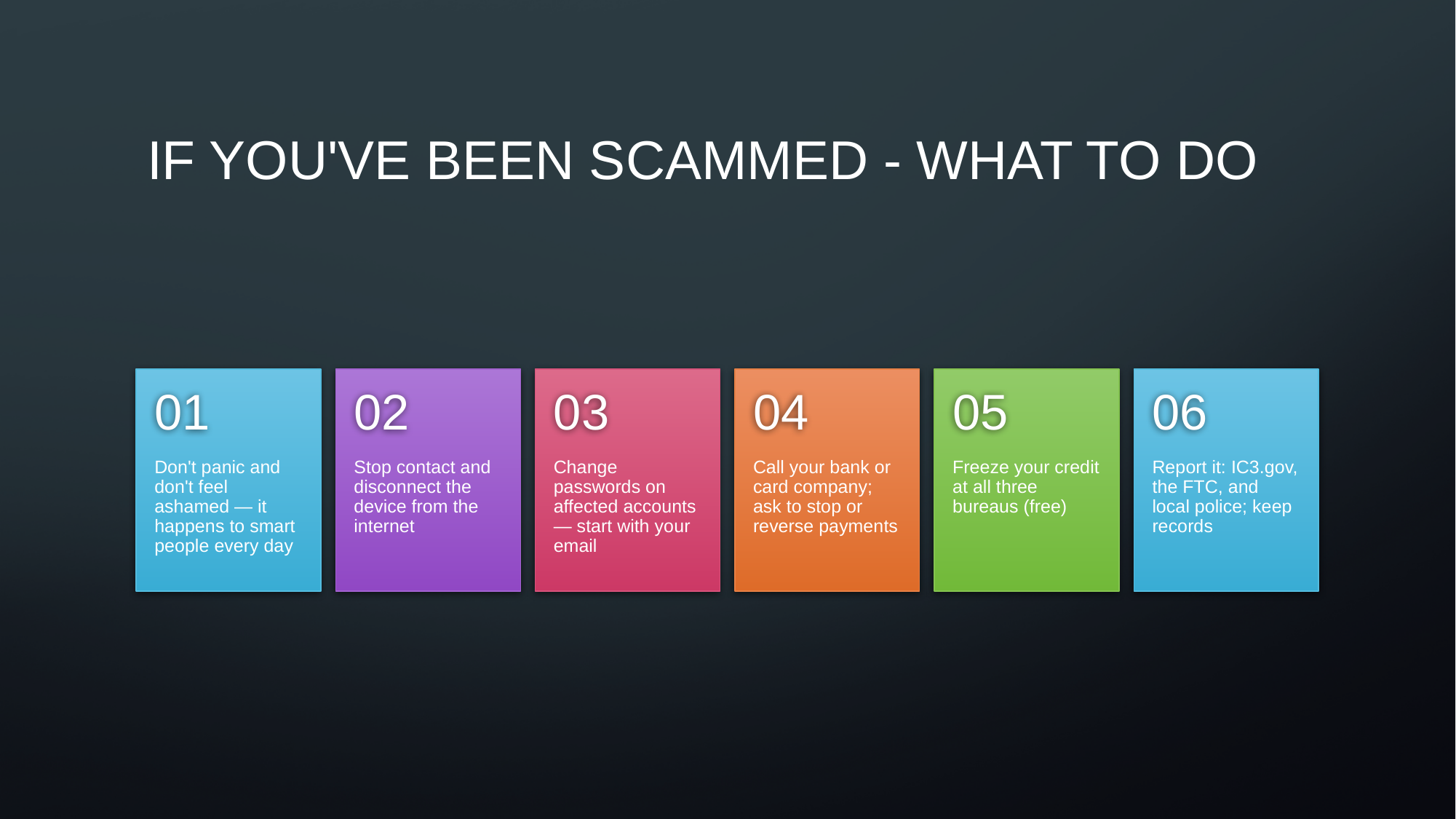

# If You've Been Scammed - What to Do
Don't panic and don't feel ashamed — it happens to smart people every day
01
Stop contact and disconnect the device from the internet
02
Change passwords on affected accounts — start with your email
03
Call your bank or card company; ask to stop or reverse payments
04
Freeze your credit at all three bureaus (free)
05
Report it: IC3.gov, the FTC, and local police; keep records
06